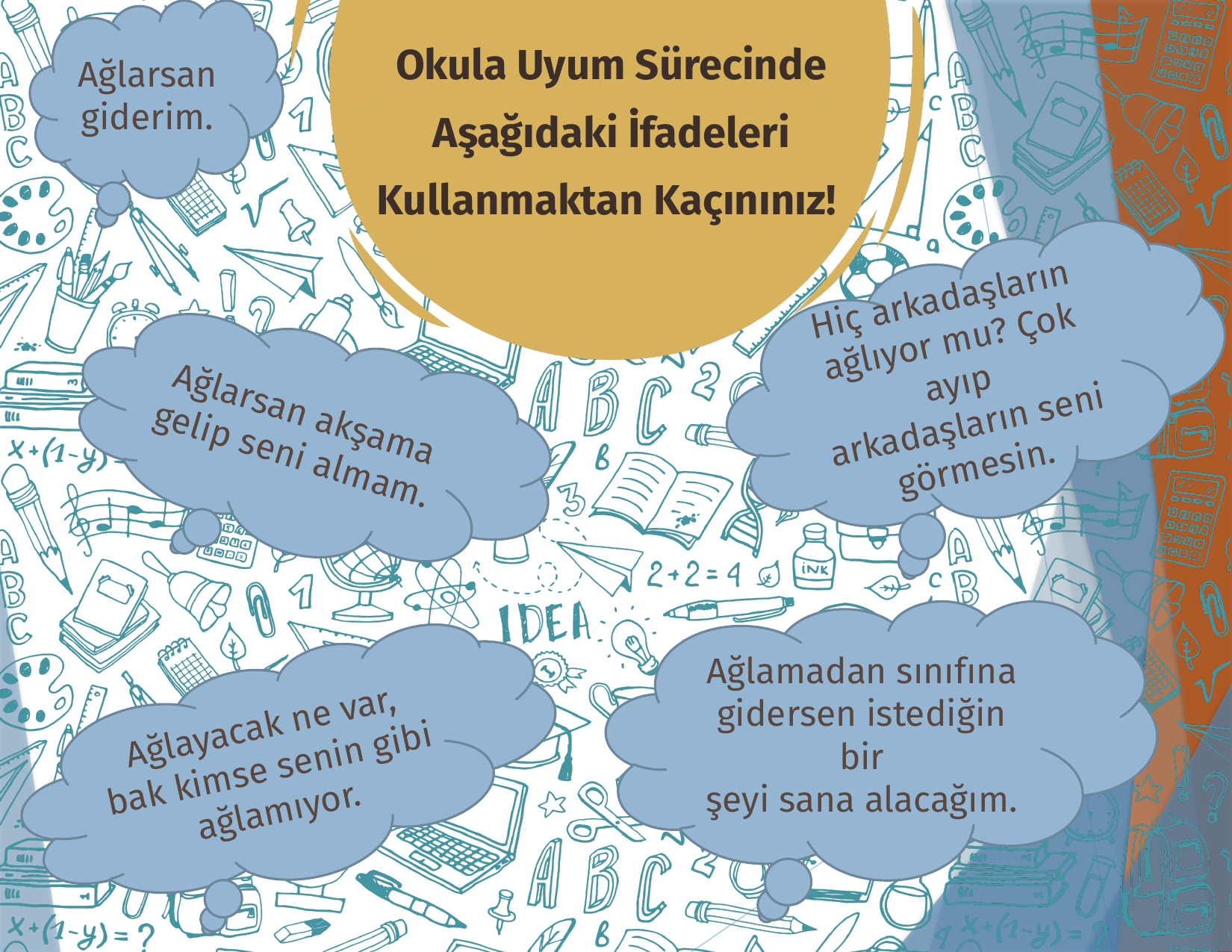

Ağlarsan
giderim.
Okula Uyum Sürecinde
Aşağıdaki İfadeleri
Kullanmaktan Kaçınınız!
Hiç arkadaşların
ağlıyor mu? Çok ayıp
arkadaşların seni
görmesin.
Ağlarsan akşama
gelip seni almam.
Ağlamadan sınıfına
gidersen istediğin bir
şeyi sana alacağım.
Ağlayacak ne var,
bak kimse senin gibi ağlamıyor.